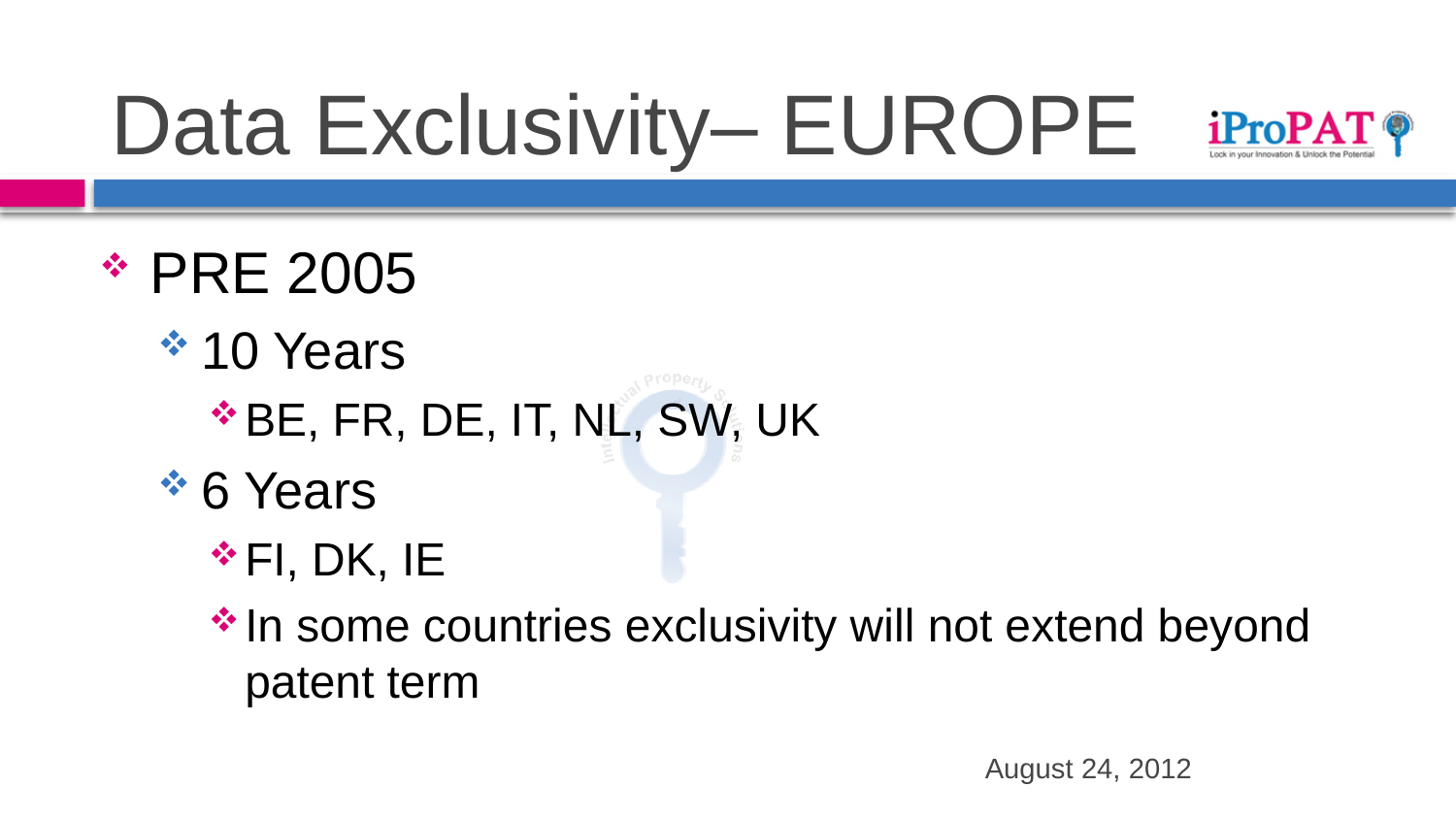

# Data Exclusivity– EUROPE
PRE 2005
10 Years
BE, FR, DE, IT, NL, SW, UK
6 Years
FI, DK, IE
In some countries exclusivity will not extend beyond patent term
August 24, 2012
20